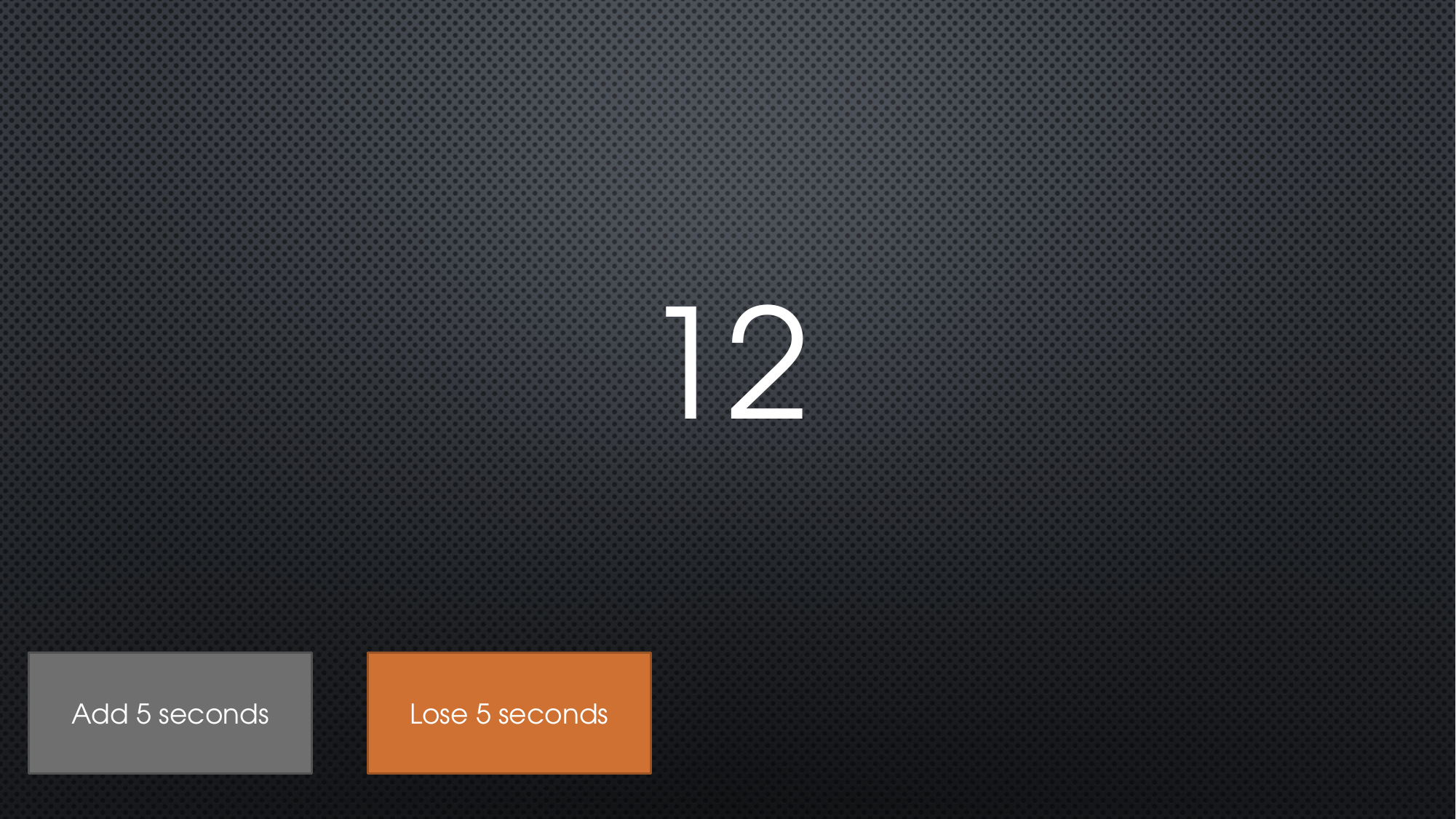

# 12
Add 5 seconds
Lose 5 seconds